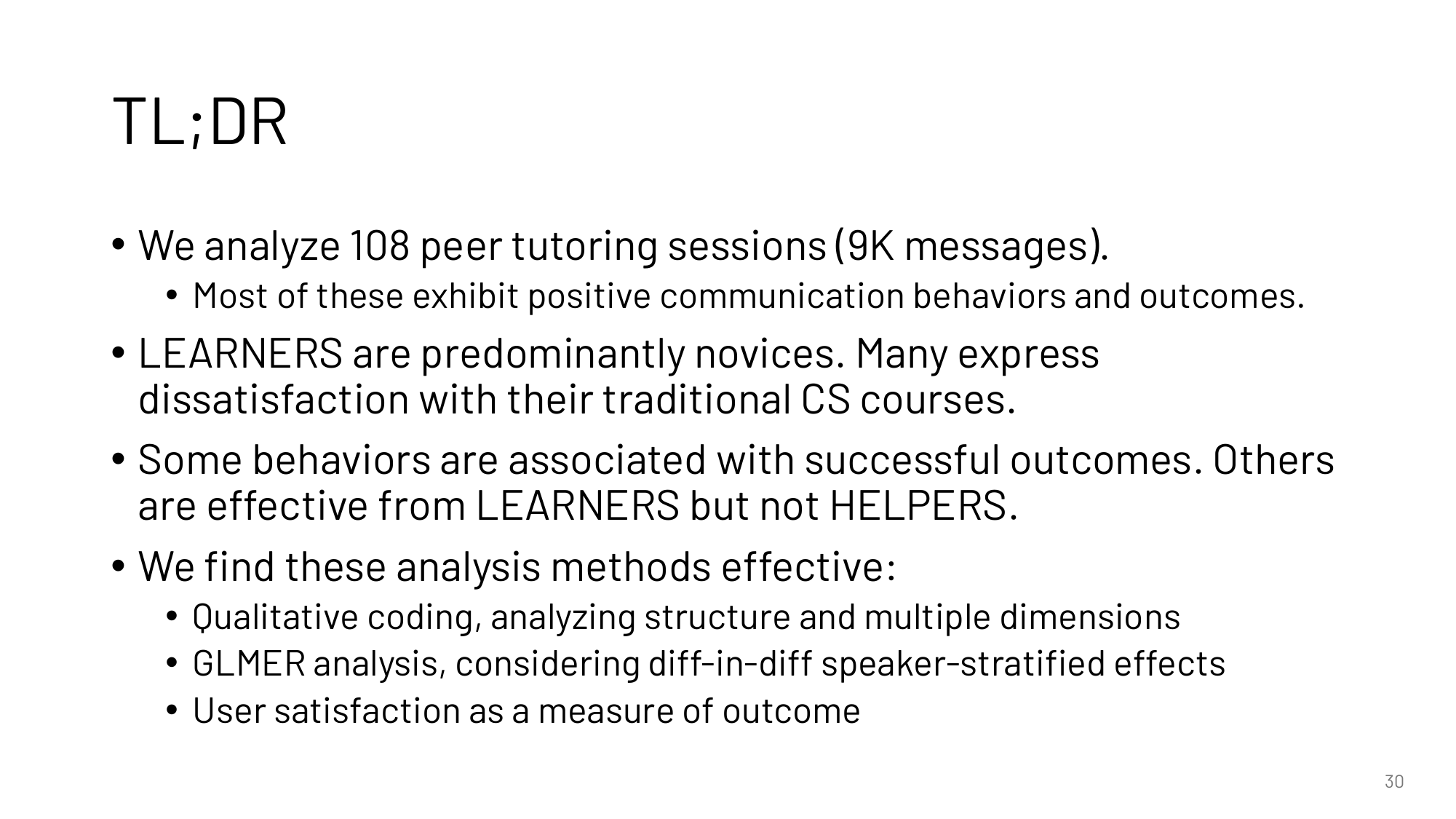

# TL;DR
We analyze 108 peer tutoring sessions (9K messages).
Most of these exhibit positive communication behaviors and outcomes.
Learners are predominantly novices. Many express dissatisfaction with their traditional CS courses.
Some behaviors are associated with successful outcomes. Others are effective from Learners but not Helpers.
We find these analysis methods effective:
Qualitative coding, analyzing structure and multiple dimensions
GLMER analysis, considering diff-in-diff speaker-stratified effects
User satisfaction as a measure of outcome
30